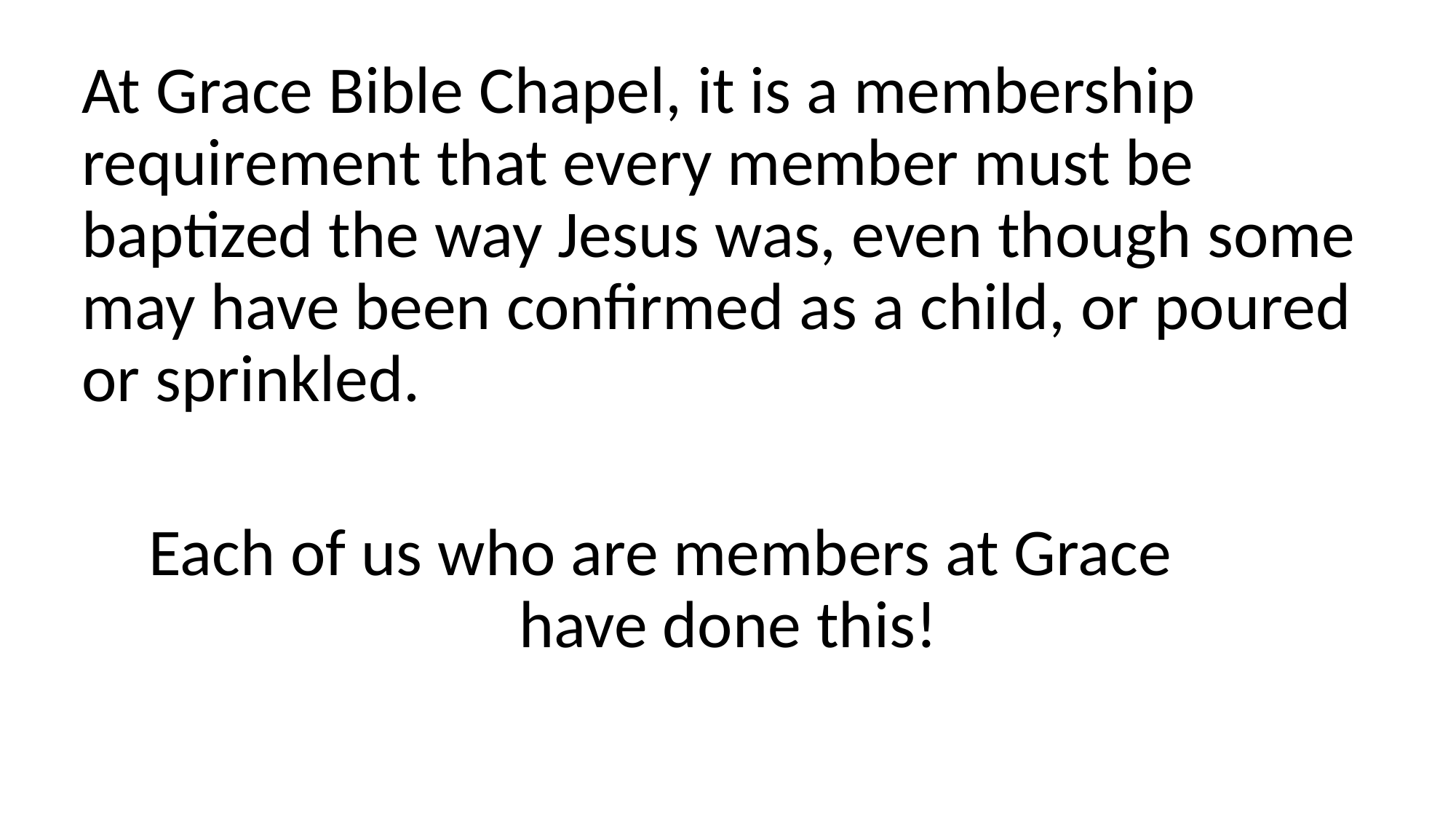

At Grace Bible Chapel, it is a membership requirement that every member must be baptized the way Jesus was, even though some may have been confirmed as a child, or poured or sprinkled.

Each of us who are members at Grace          have done this!